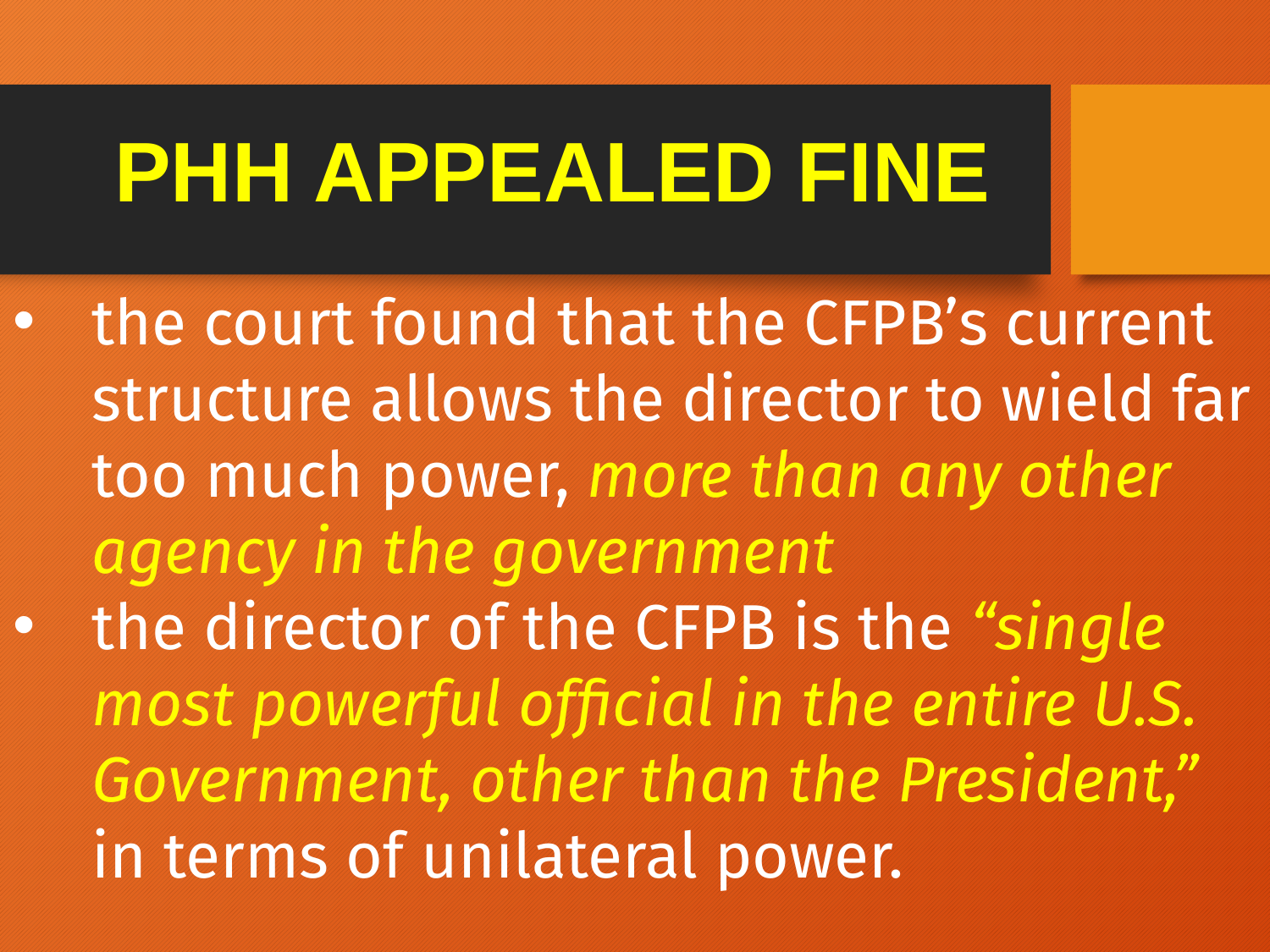

# PHH APPEALED FINE
the court found that the CFPB’s current structure allows the director to wield far too much power, more than any other agency in the government
the director of the CFPB is the “single most powerful official in the entire U.S. Government, other than the President,” in terms of unilateral power.